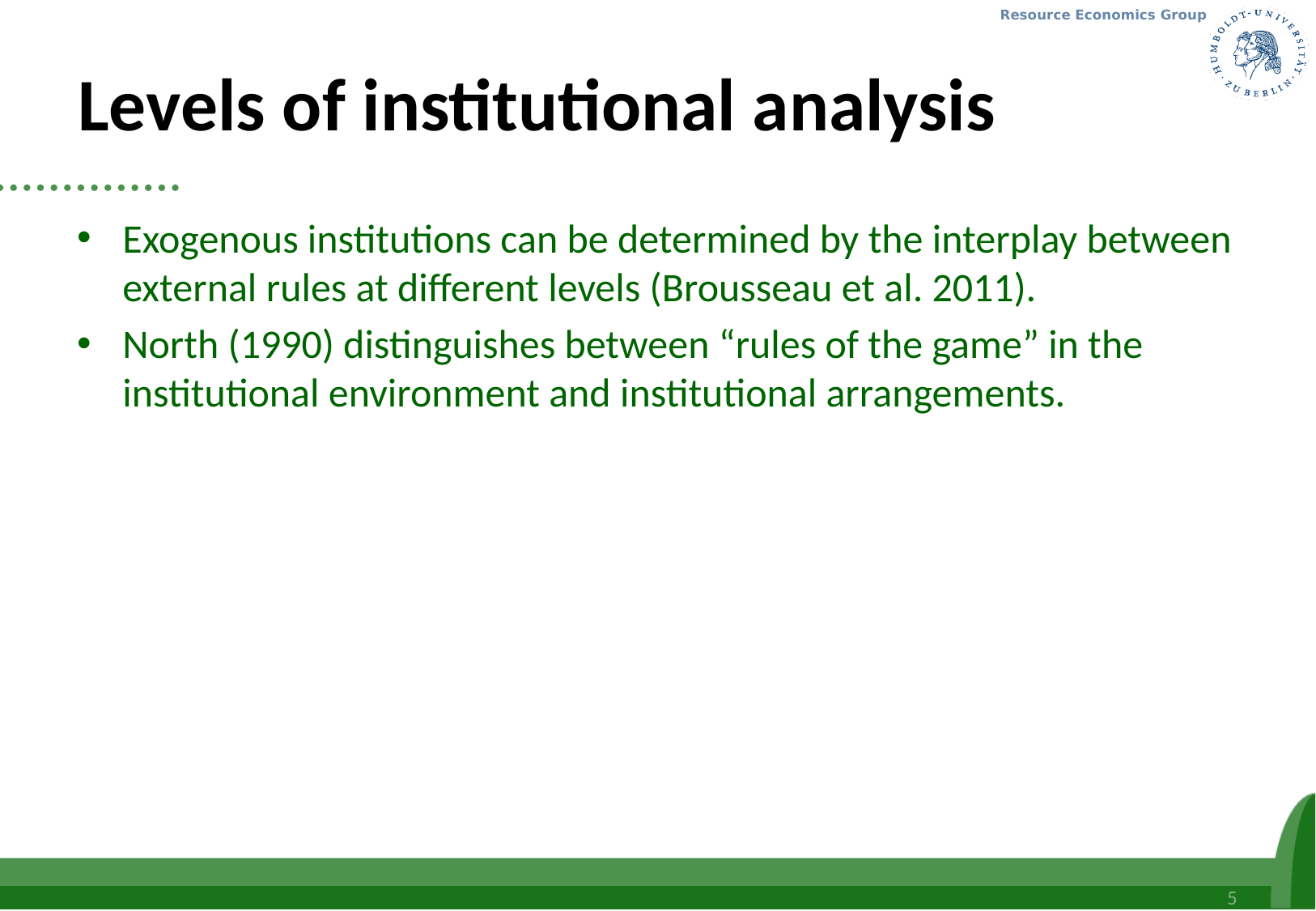

# Levels of institutional analysis
Exogenous institutions can be determined by the interplay between external rules at different levels (Brousseau et al. 2011).
North (1990) distinguishes between “rules of the game” in the institutional environment and institutional arrangements.

5